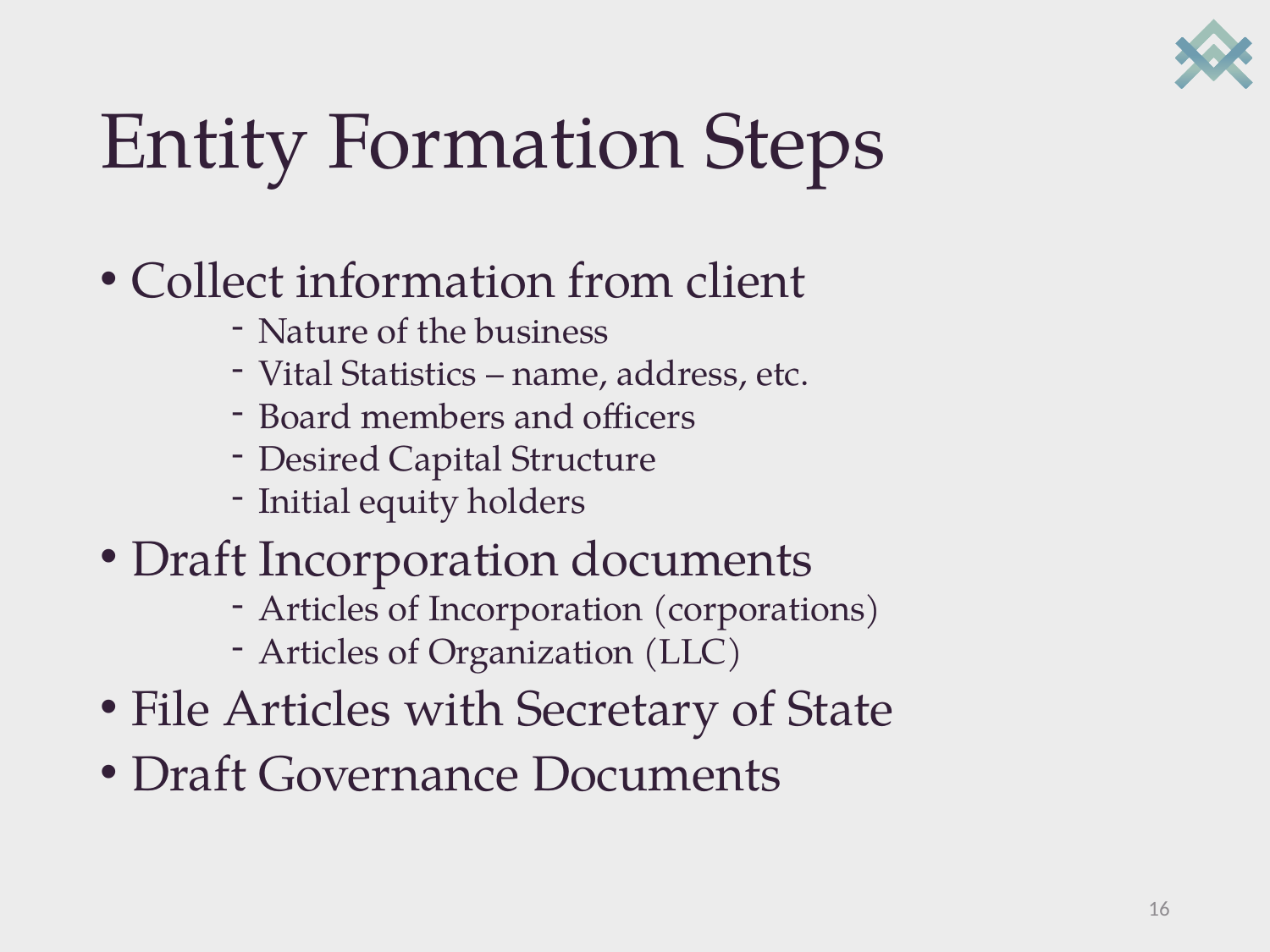

# Entity Formation Steps
Collect information from client
Nature of the business
Vital Statistics – name, address, etc.
Board members and officers
Desired Capital Structure
Initial equity holders
Draft Incorporation documents
Articles of Incorporation (corporations)
Articles of Organization (LLC)
File Articles with Secretary of State
Draft Governance Documents

16